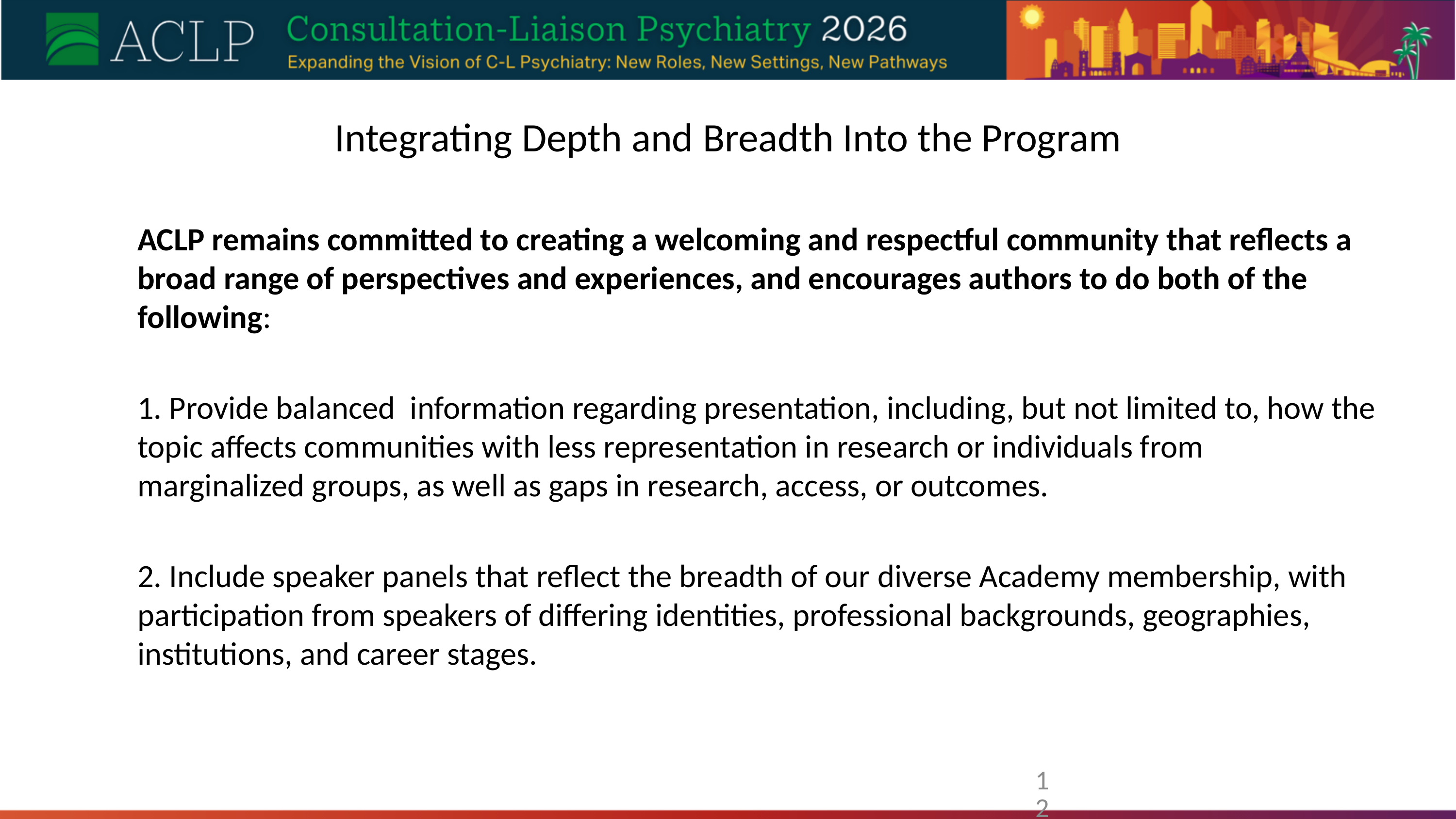

# Integrating Depth and Breadth Into the Program
ACLP remains committed to creating a welcoming and respectful community that reflects a broad range of perspectives and experiences, and encourages authors to do both of the following:‎

1. Provide balanced  information regarding presentation, including, but not limited to, how the topic affects communities with less representation in research or individuals from marginalized groups, as well as gaps in research, access, or outcomes.

‎2. Include speaker panels that reflect the breadth of our diverse Academy membership, with participation from speakers of differing identities, professional backgrounds, geographies, institutions, and career stages.‎
12